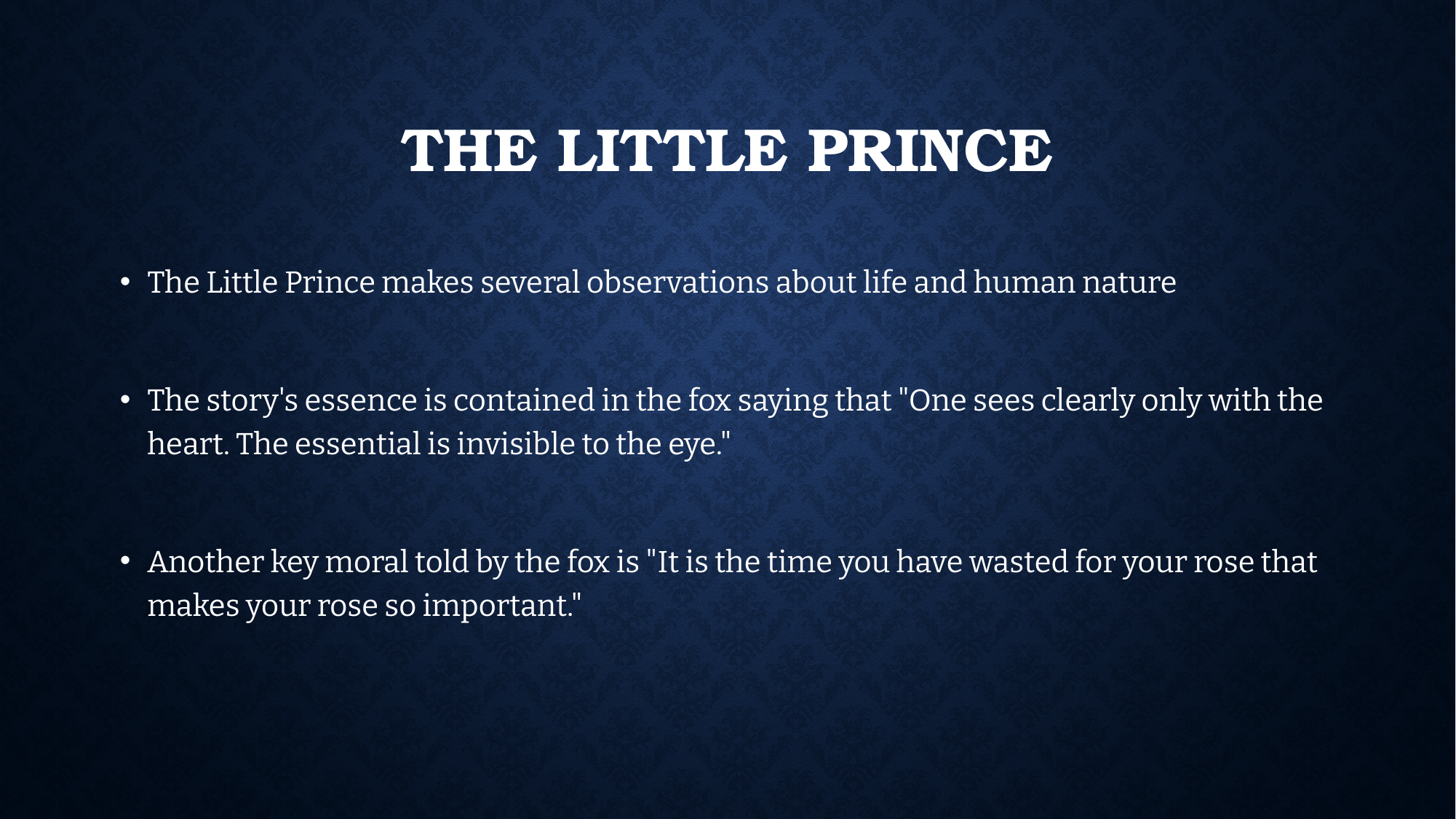

# THE LITTLE PRINCE
The Little Prince makes several observations about life and human nature

The story's essence is contained in the fox saying that "One sees clearly only with the heart. The essential is invisible to the eye."

Another key moral told by the fox is "It is the time you have wasted for your rose that makes your rose so important."